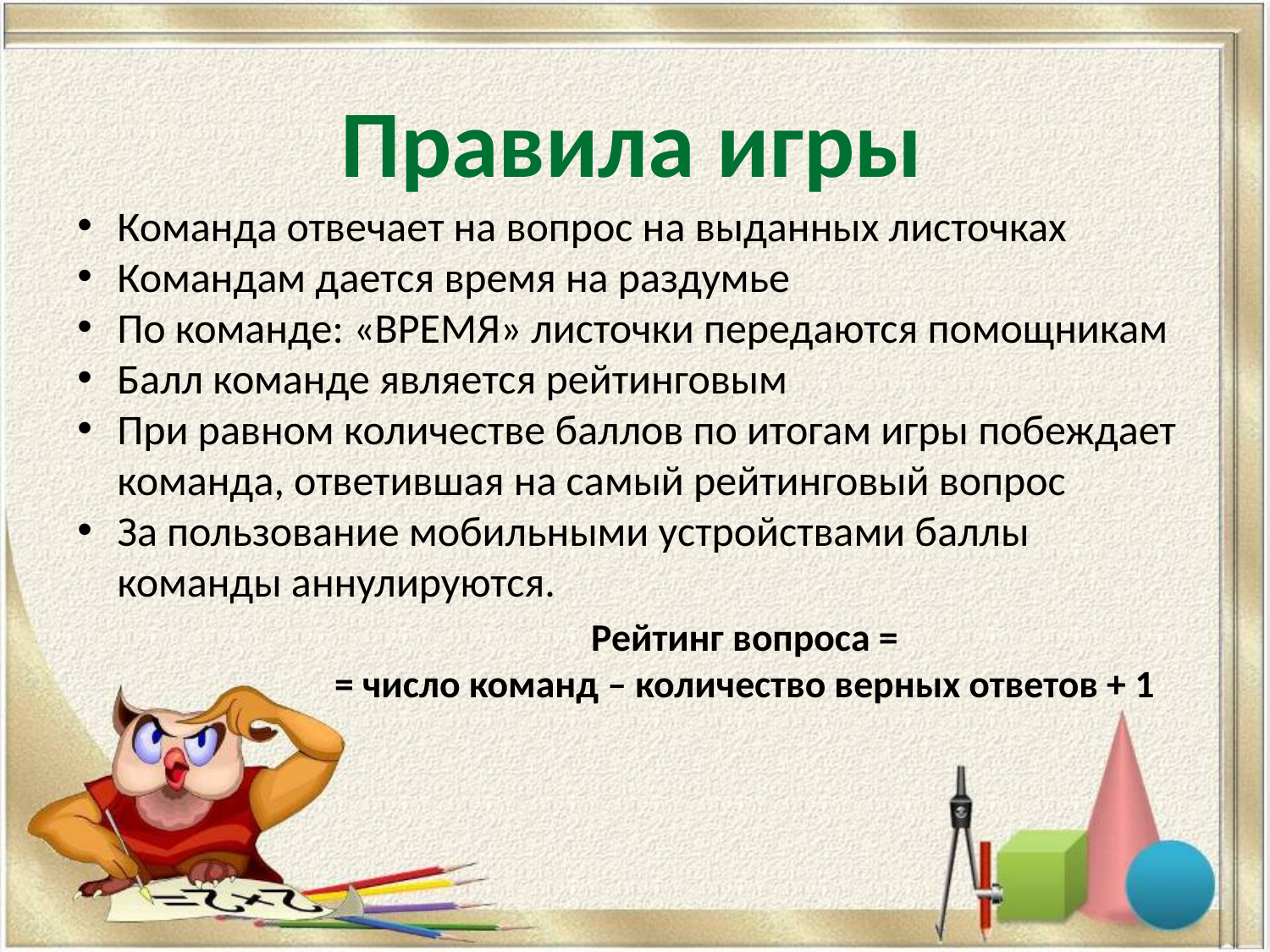

Правила игры
Команда отвечает на вопрос на выданных листочках
Командам дается время на раздумье
По команде: «ВРЕМЯ» листочки передаются помощникам
Балл команде является рейтинговым
При равном количестве баллов по итогам игры побеждает команда, ответившая на самый рейтинговый вопрос
За пользование мобильными устройствами баллы команды аннулируются.
Рейтинг вопроса =
= число команд – количество верных ответов + 1